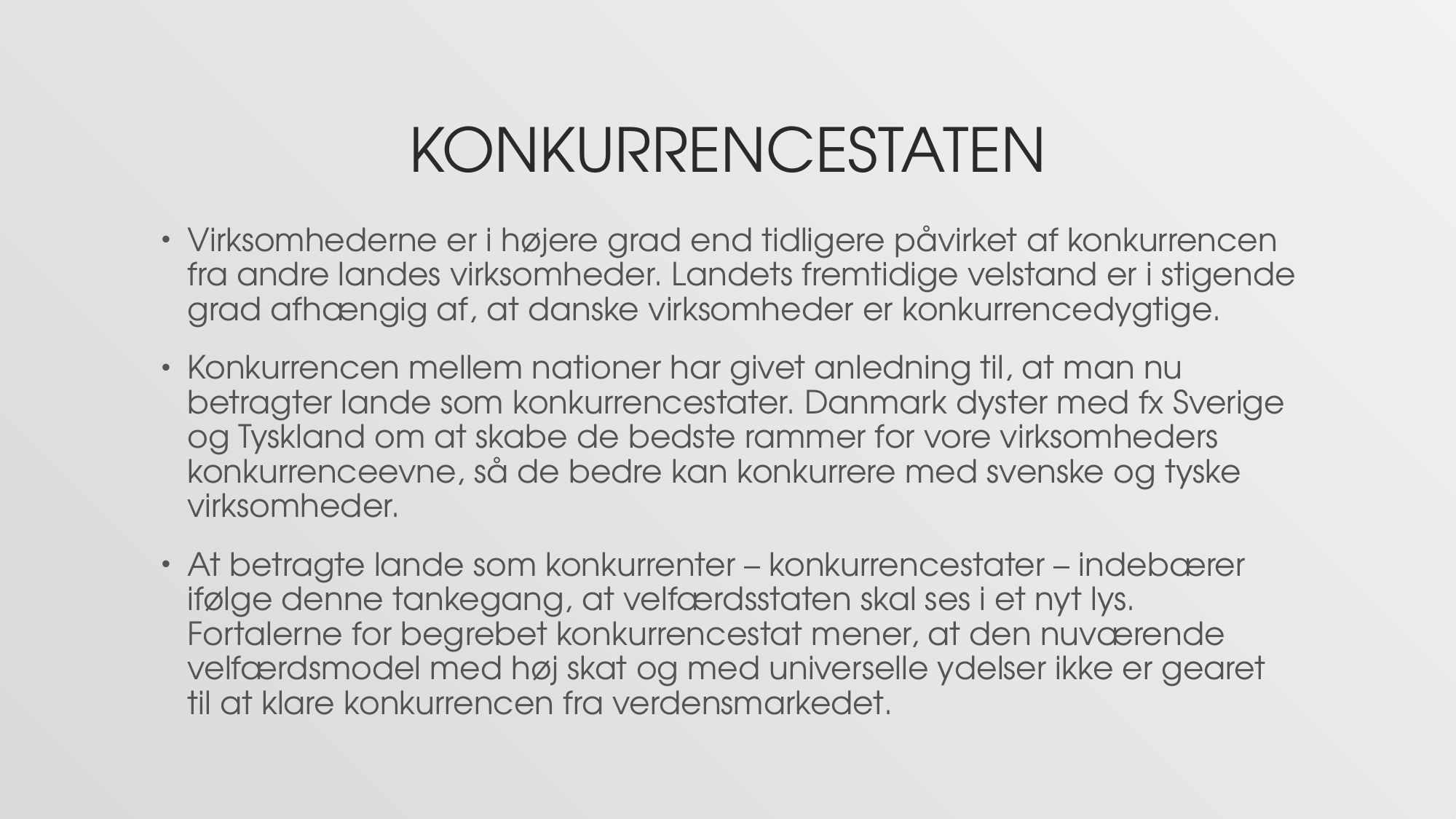

# Konkurrencestaten
Virksomhederne er i højere grad end tidligere påvirket af konkurrencen fra andre landes virksomheder. Landets fremtidige velstand er i stigende grad afhængig af, at danske virksomheder er konkurrencedygtige.
Konkurrencen mellem nationer har givet anledning til, at man nu betragter lande som konkurrencestater. Danmark dyster med fx Sverige og Tyskland om at skabe de bedste rammer for vore virksomheders konkurrenceevne, så de bedre kan konkurrere med svenske og tyske virksomheder.
At betragte lande som konkurrenter – konkurrencestater – indebærer ifølge denne tankegang, at velfærdsstaten skal ses i et nyt lys. Fortalerne for begrebet konkurrencestat mener, at den nuværende velfærdsmodel med høj skat og med universelle ydelser ikke er gearet til at klare konkurrencen fra verdensmarkedet.